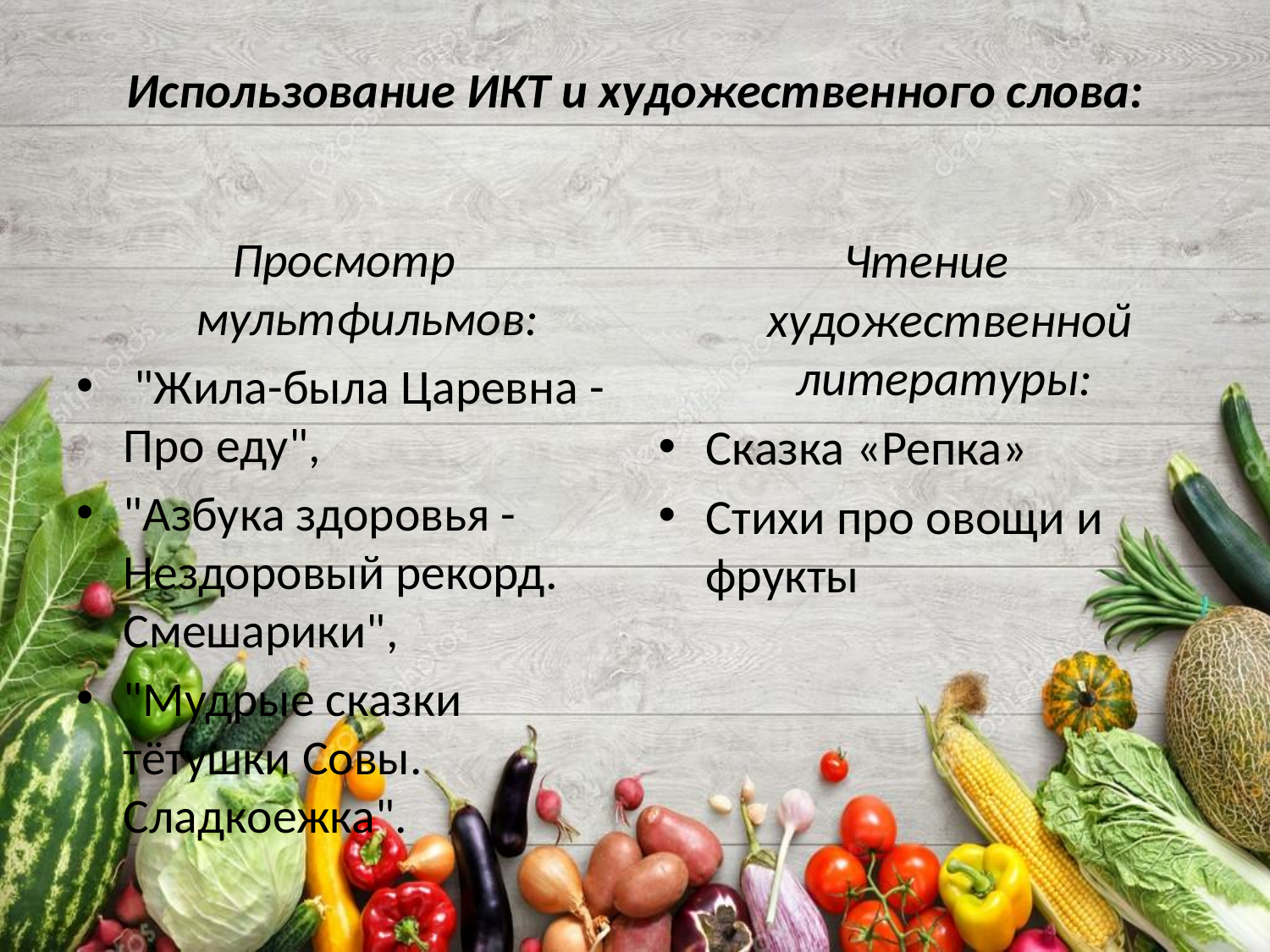

# Использование ИКТ и художественного слова:
Просмотр мультфильмов:
 "Жила-была Царевна - Про еду",
"Азбука здоровья - Нездоровый рекорд. Смешарики",
"Мудрые сказки тётушки Совы. Сладкоежка".

Чтение художественной литературы:
Сказка «Репка»
Стихи про овощи и фрукты